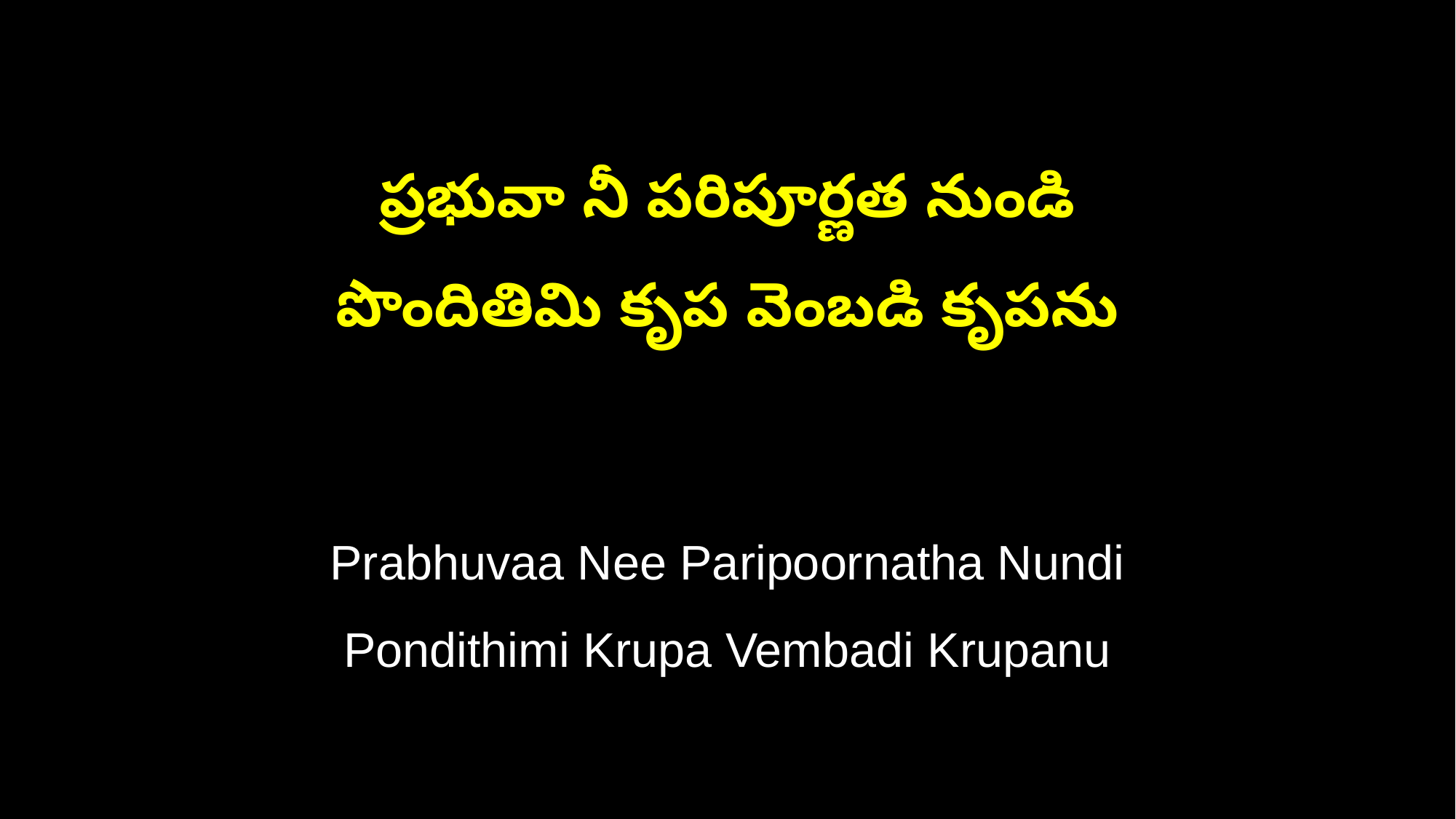

ప్రభువా నీ పరిపూర్ణత నుండి
పొందితిమి కృప వెంబడి కృపను
Prabhuvaa Nee Paripoornatha Nundi
Pondithimi Krupa Vembadi Krupanu